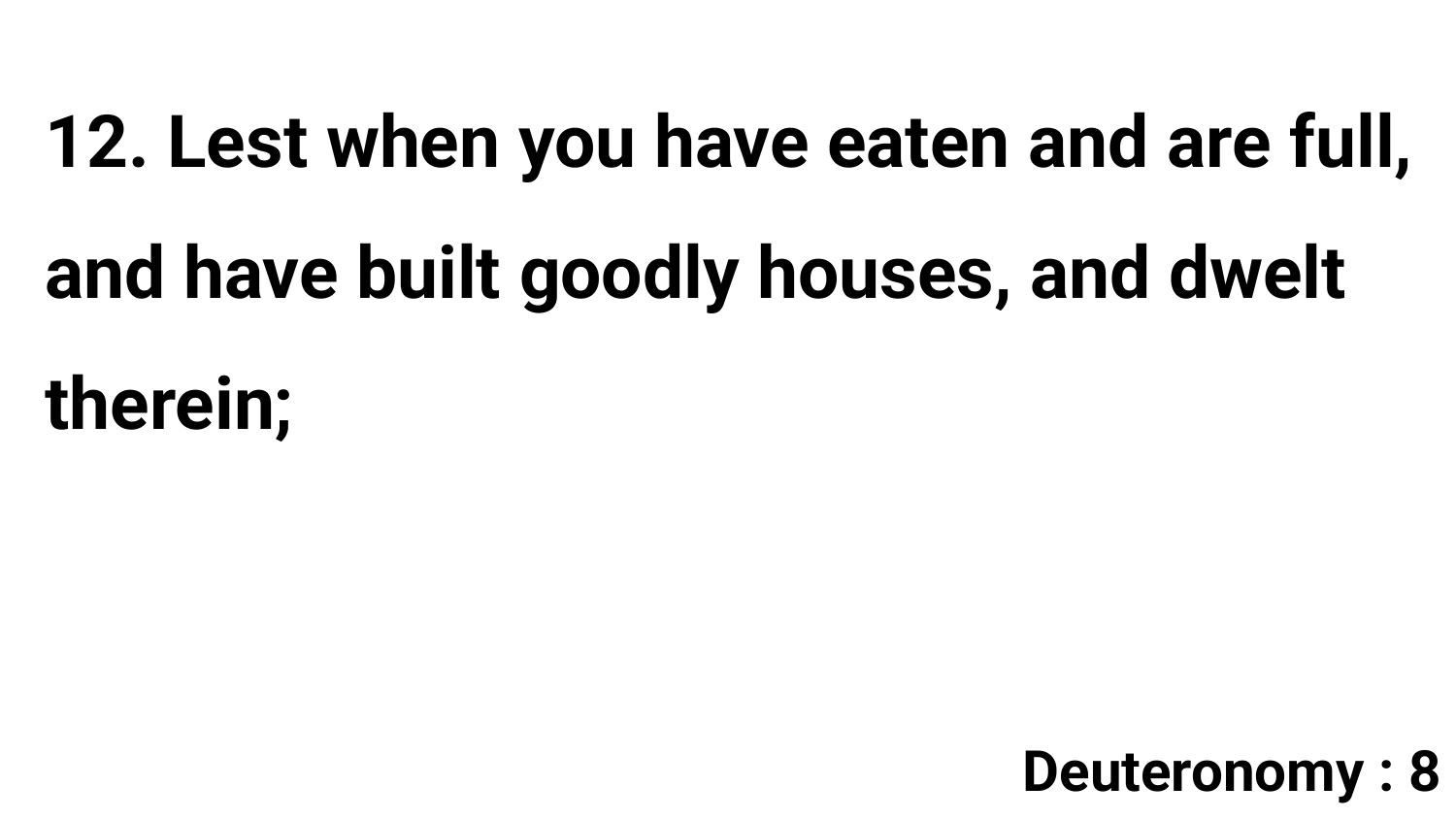

12. Lest when you have eaten and are full, and have built goodly houses, and dwelt therein;
Deuteronomy : 8